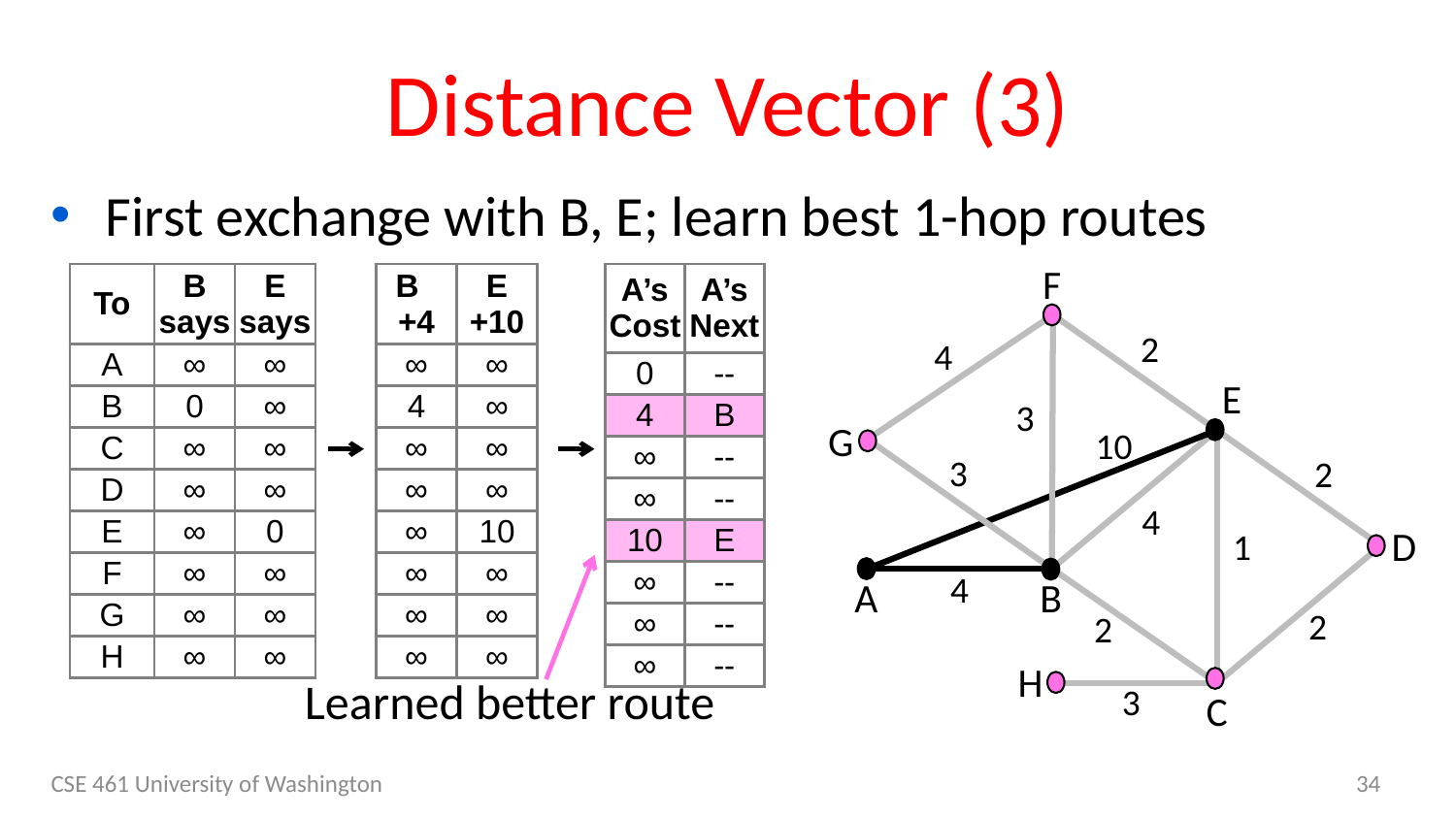

# Distance Vector (3)
First exchange with B, E; learn best 1-hop routes
F

E
G

D

A
B
H

C
2
4
3
10
3
2
4
1
4
2
2
3
| To | B says | E says |
| --- | --- | --- |
| A | ∞ | ∞ |
| B | 0 | ∞ |
| C | ∞ | ∞ |
| D | ∞ | ∞ |
| E | ∞ | 0 |
| F | ∞ | ∞ |
| G | ∞ | ∞ |
| H | ∞ | ∞ |
| B +4 | E +10 |
| --- | --- |
| ∞ | ∞ |
| 4 | ∞ |
| ∞ | ∞ |
| ∞ | ∞ |
| ∞ | 10 |
| ∞ | ∞ |
| ∞ | ∞ |
| ∞ | ∞ |
| A’s Cost | A’s Next |
| --- | --- |
| 0 | -- |
| 4 | B |
| ∞ | -- |
| ∞ | -- |
| 10 | E |
| ∞ | -- |
| ∞ | -- |
| ∞ | -- |
Learned better route
CSE 461 University of Washington
34